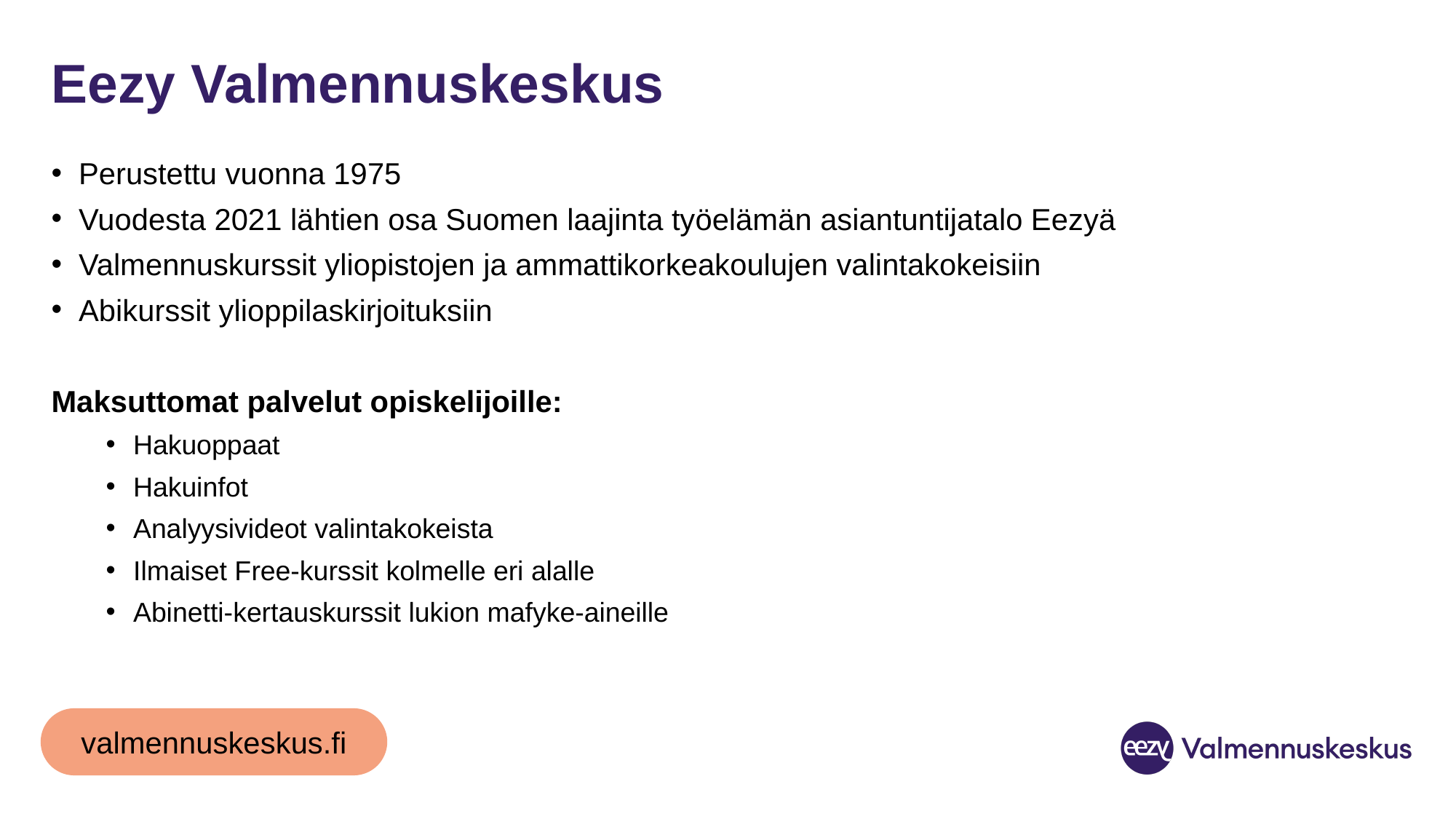

# Eezy Valmennuskeskus
Perustettu vuonna 1975
Vuodesta 2021 lähtien osa Suomen laajinta työelämän asiantuntijatalo Eezyä
Valmennuskurssit yliopistojen ja ammattikorkeakoulujen valintakokeisiin
Abikurssit ylioppilaskirjoituksiin

Maksuttomat palvelut opiskelijoille:
Hakuoppaat
Hakuinfot
Analyysivideot valintakokeista
Ilmaiset Free-kurssit kolmelle eri alalle
Abinetti-kertauskurssit lukion mafyke-aineille
valmennuskeskus.fi